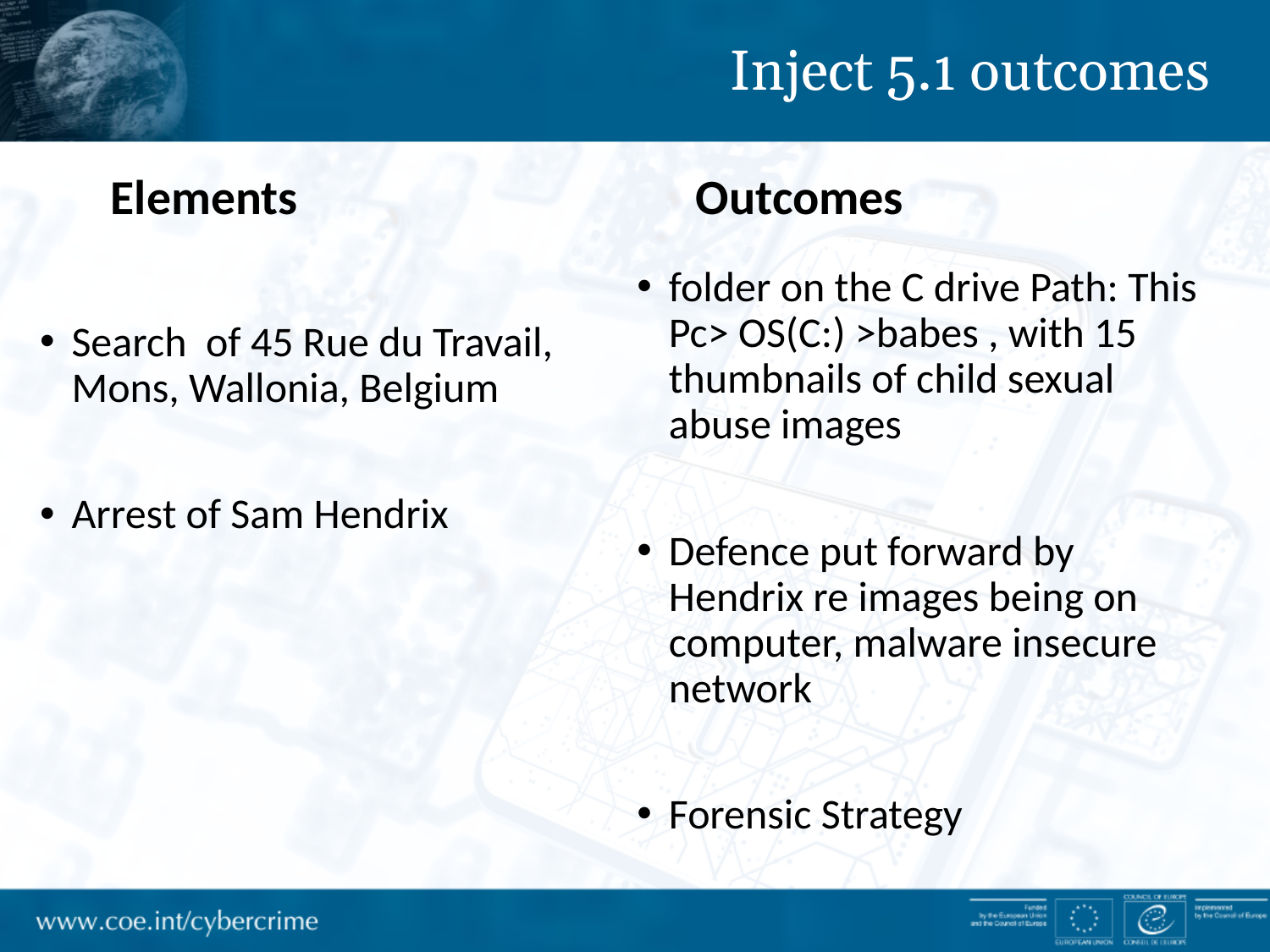

Inject 5.1 outcomes
 Elements
Outcomes

Search  of 45 Rue du Travail, Mons, Wallonia, Belgium

Arrest of Sam Hendrix

folder on the C drive Path: This Pc> OS(C:) >babes , with 15 thumbnails of child sexual abuse images

Defence put forward by Hendrix re images being on computer, malware insecure network

Forensic Strategy